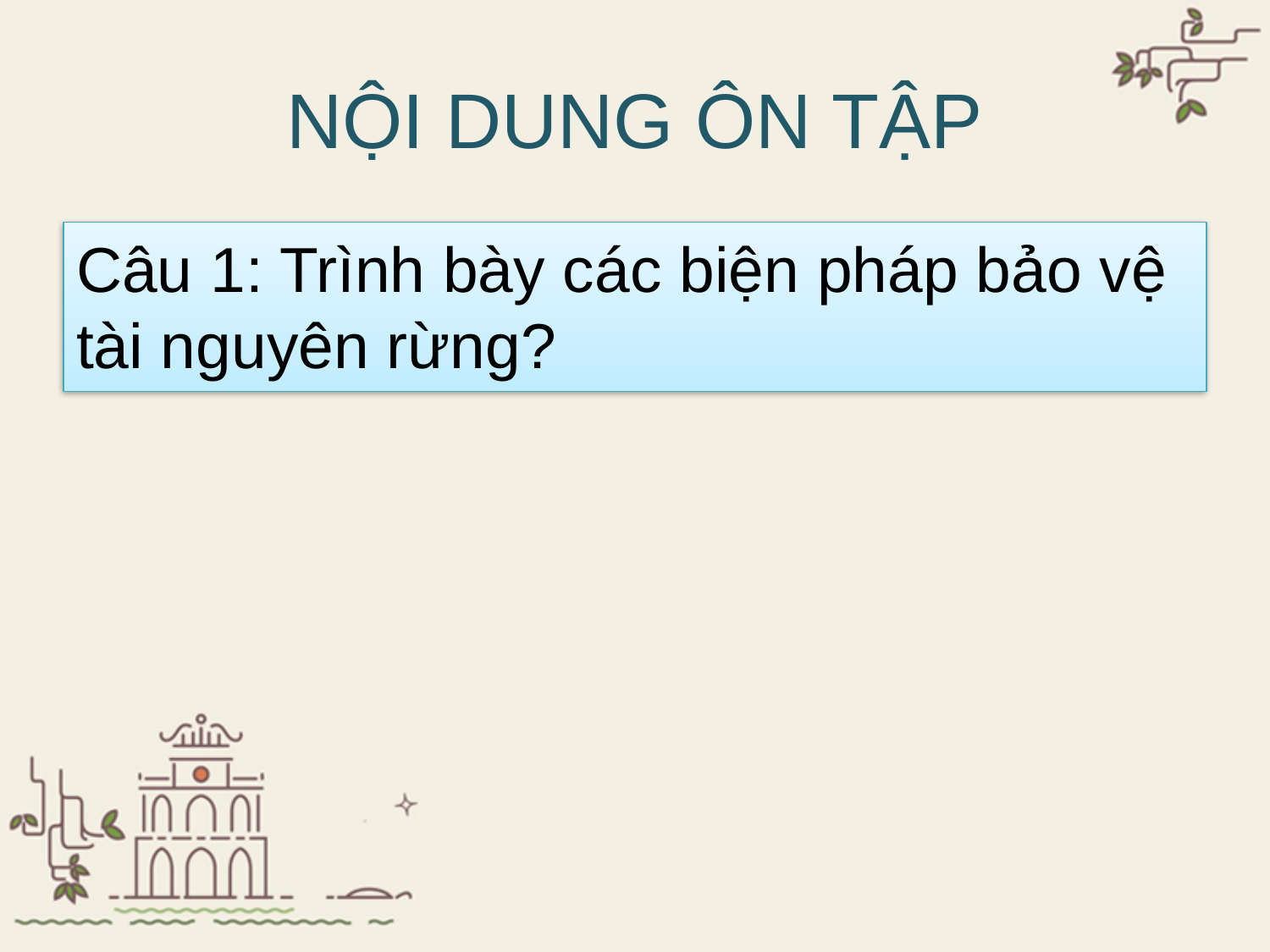

# NỘI DUNG ÔN TẬP
Câu 1: Trình bày các biện pháp bảo vệ tài nguyên rừng?